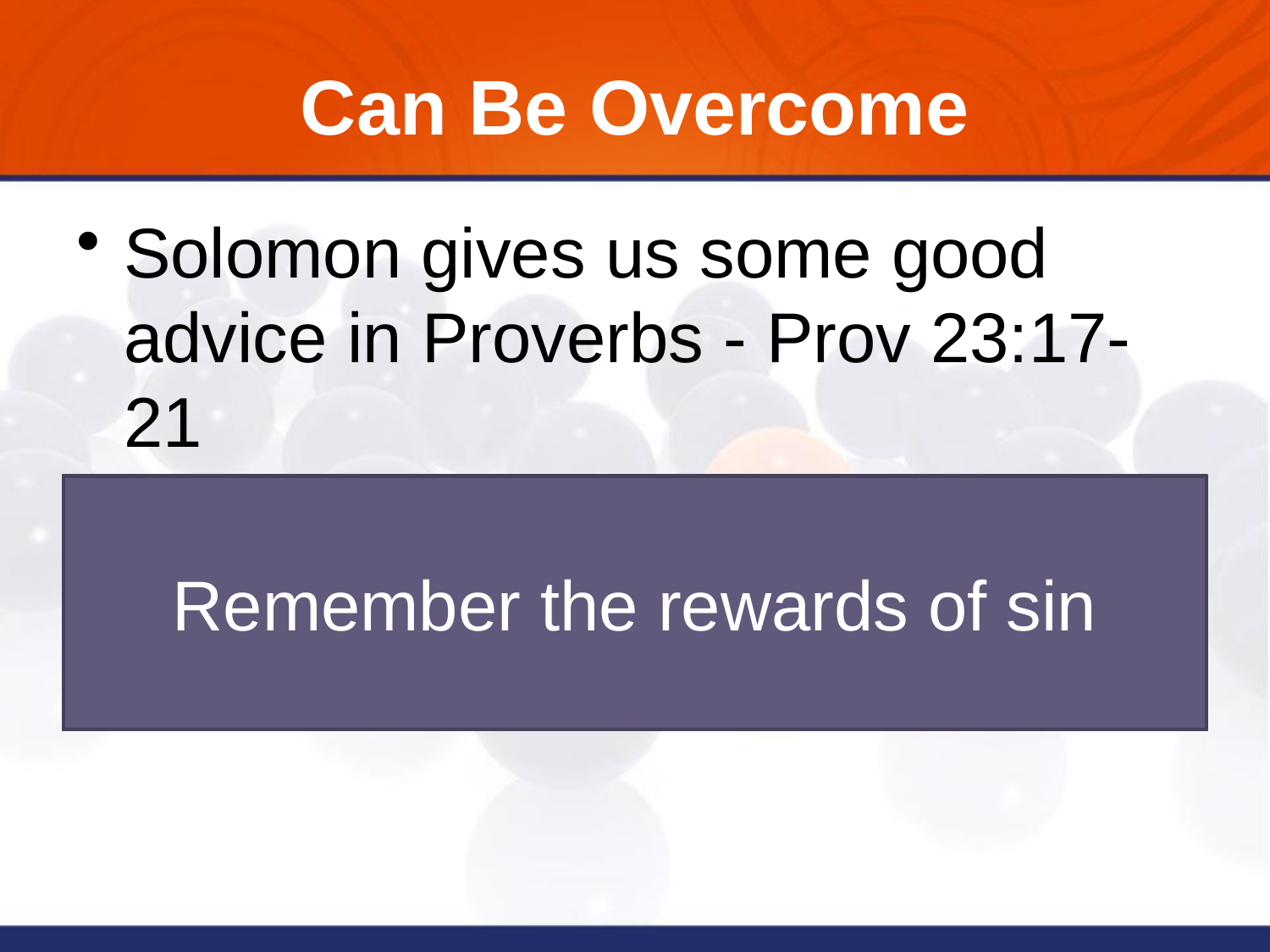

# Can Be Overcome
Solomon gives us some good advice in Proverbs - Prov 23:17-21
There is an avenue of escape available if we will look - 1 Cor. 10:13
Be careful of what you admire
Examine your thoughts and motives carefully
Accept responsibility for guiding your heart
Choose the right company
Remember the rewards of sin